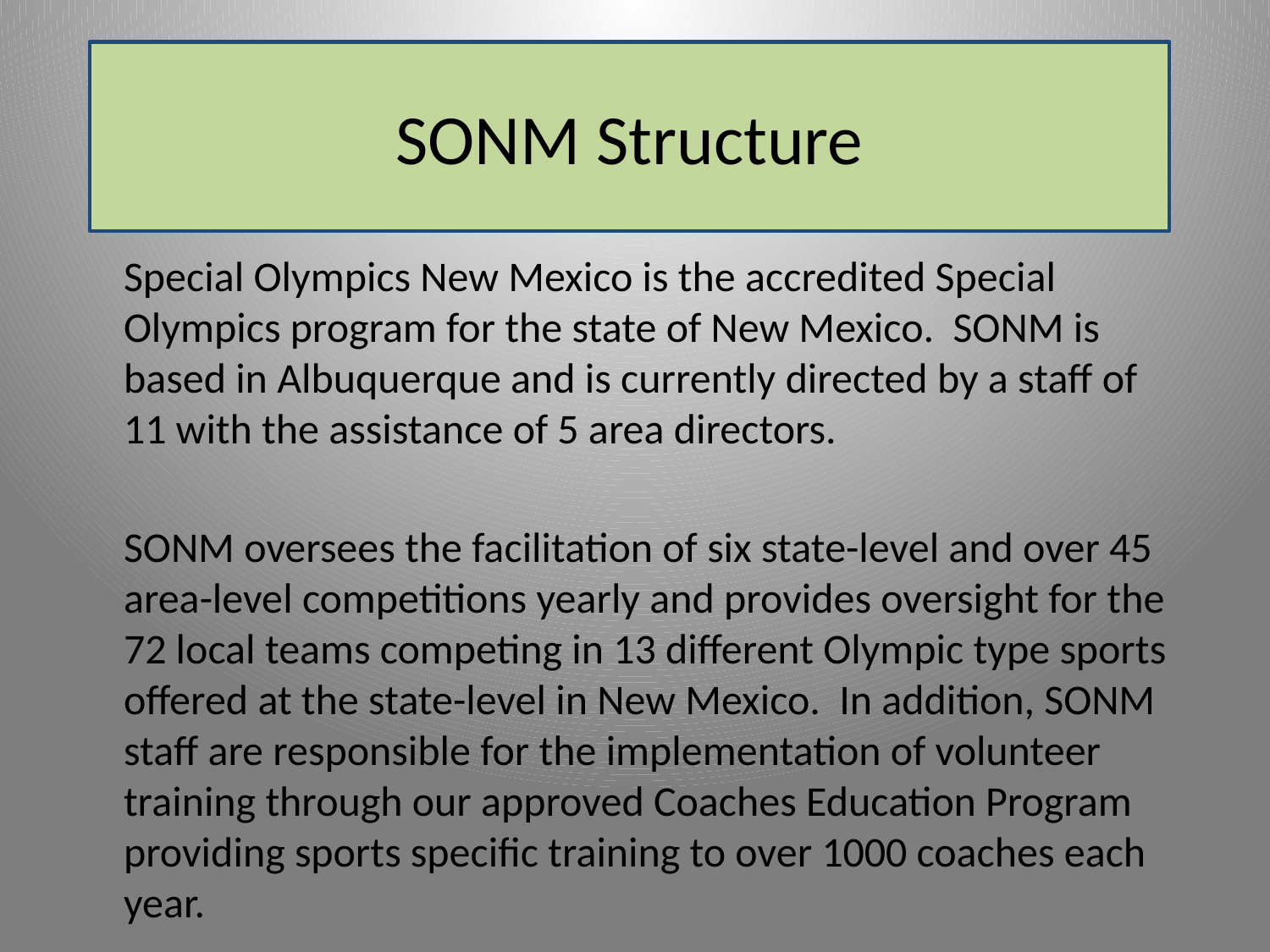

SONM Structure
	Special Olympics New Mexico is the accredited Special Olympics program for the state of New Mexico.  SONM is based in Albuquerque and is currently directed by a staff of 11 with the assistance of 5 area directors.

	SONM oversees the facilitation of six state-level and over 45 area-level competitions yearly and provides oversight for the 72 local teams competing in 13 different Olympic type sports offered at the state-level in New Mexico.  In addition, SONM staff are responsible for the implementation of volunteer training through our approved Coaches Education Program providing sports specific training to over 1000 coaches each year.